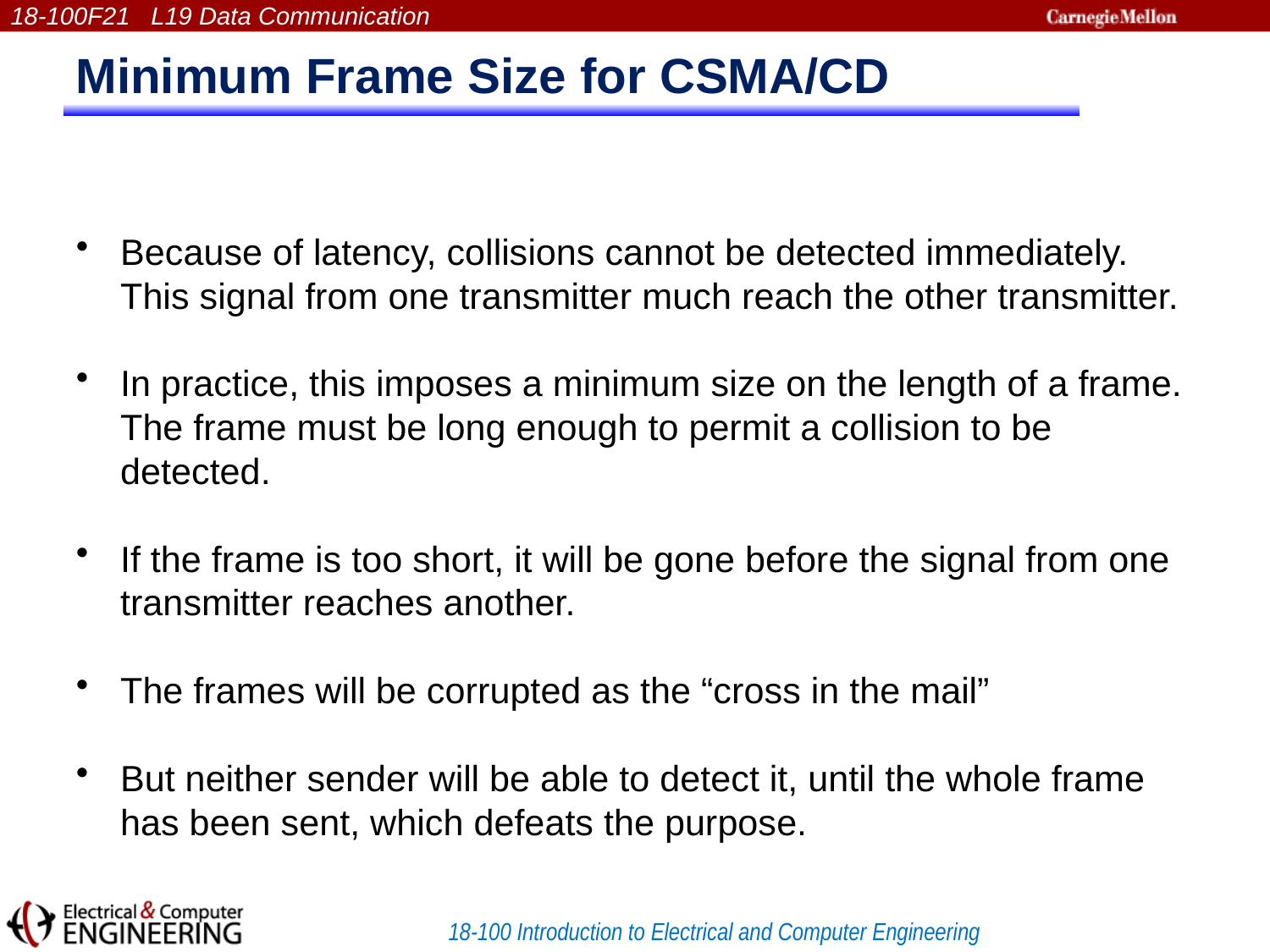

# Minimum Frame Size for CSMA/CD

Because of latency, collisions cannot be detected immediately. This signal from one transmitter much reach the other transmitter.

In practice, this imposes a minimum size on the length of a frame. The frame must be long enough to permit a collision to be detected.

If the frame is too short, it will be gone before the signal from one transmitter reaches another.

The frames will be corrupted as the “cross in the mail”

But neither sender will be able to detect it, until the whole frame has been sent, which defeats the purpose.